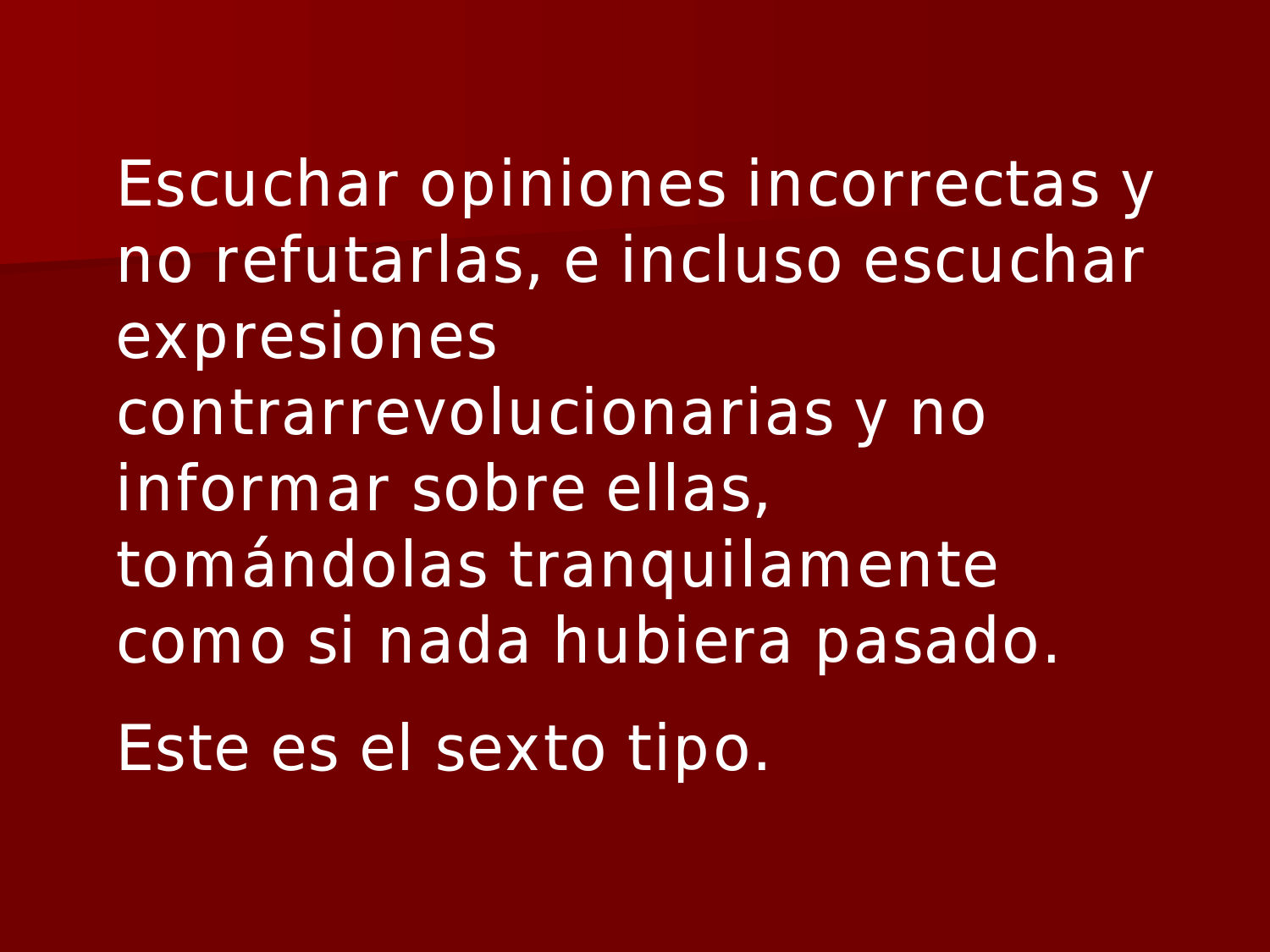

Escuchar opiniones incorrectas y no refutarlas, e incluso escuchar expresiones contrarrevolucionarias y no informar sobre ellas, tomándolas tranquilamente como si nada hubiera pasado.
Este es el sexto tipo.